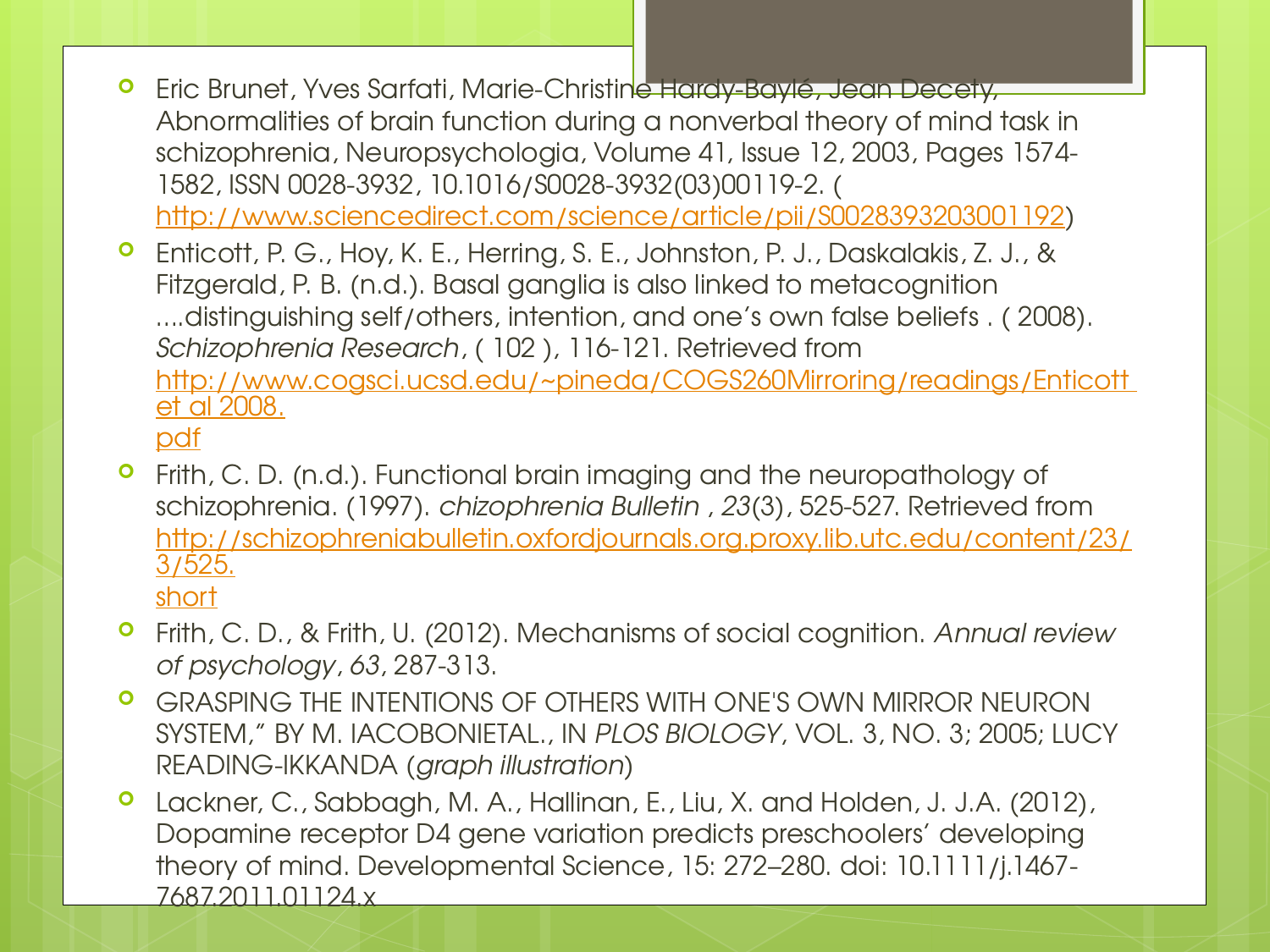

Eric Brunet, Yves Sarfati, Marie-Christine Hardy-Baylé, Jean Decety, Abnormalities of brain function during a nonverbal theory of mind task in schizophrenia, Neuropsychologia, Volume 41, Issue 12, 2003, Pages 1574-1582, ISSN 0028-3932, 10.1016/S0028-3932(03)00119-2. (http://www.sciencedirect.com/science/article/pii/S0028393203001192)
Enticott, P. G., Hoy, K. E., Herring, S. E., Johnston, P. J., Daskalakis, Z. J., & Fitzgerald, P. B. (n.d.). Basal ganglia is also linked to metacognition ….distinguishing self/others, intention, and one’s own false beliefs . ( 2008). Schizophrenia Research, ( 102 ), 116-121. Retrieved from http://www.cogsci.ucsd.edu/~pineda/COGS260Mirroring/readings/Enticott et al 2008.pdf
Frith, C. D. (n.d.). Functional brain imaging and the neuropathology of schizophrenia. (1997). chizophrenia Bulletin , 23(3), 525-527. Retrieved from http://schizophreniabulletin.oxfordjournals.org.proxy.lib.utc.edu/content/23/3/525.short
Frith, C. D., & Frith, U. (2012). Mechanisms of social cognition. Annual review of psychology, 63, 287-313.
GRASPING THE INTENTIONS OF OTHERS WITH ONE'S OWN MIRROR NEURON SYSTEM,” BY M. IACOBONIETAL., IN PLOS BIOLOGY, VOL. 3, NO. 3; 2005; LUCY READING-IKKANDA (graph illustration)
Lackner, C., Sabbagh, M. A., Hallinan, E., Liu, X. and Holden, J. J.A. (2012), Dopamine receptor D4 gene variation predicts preschoolers’ developing theory of mind. Developmental Science, 15: 272–280. doi: 10.1111/j.1467-7687.2011.01124.x